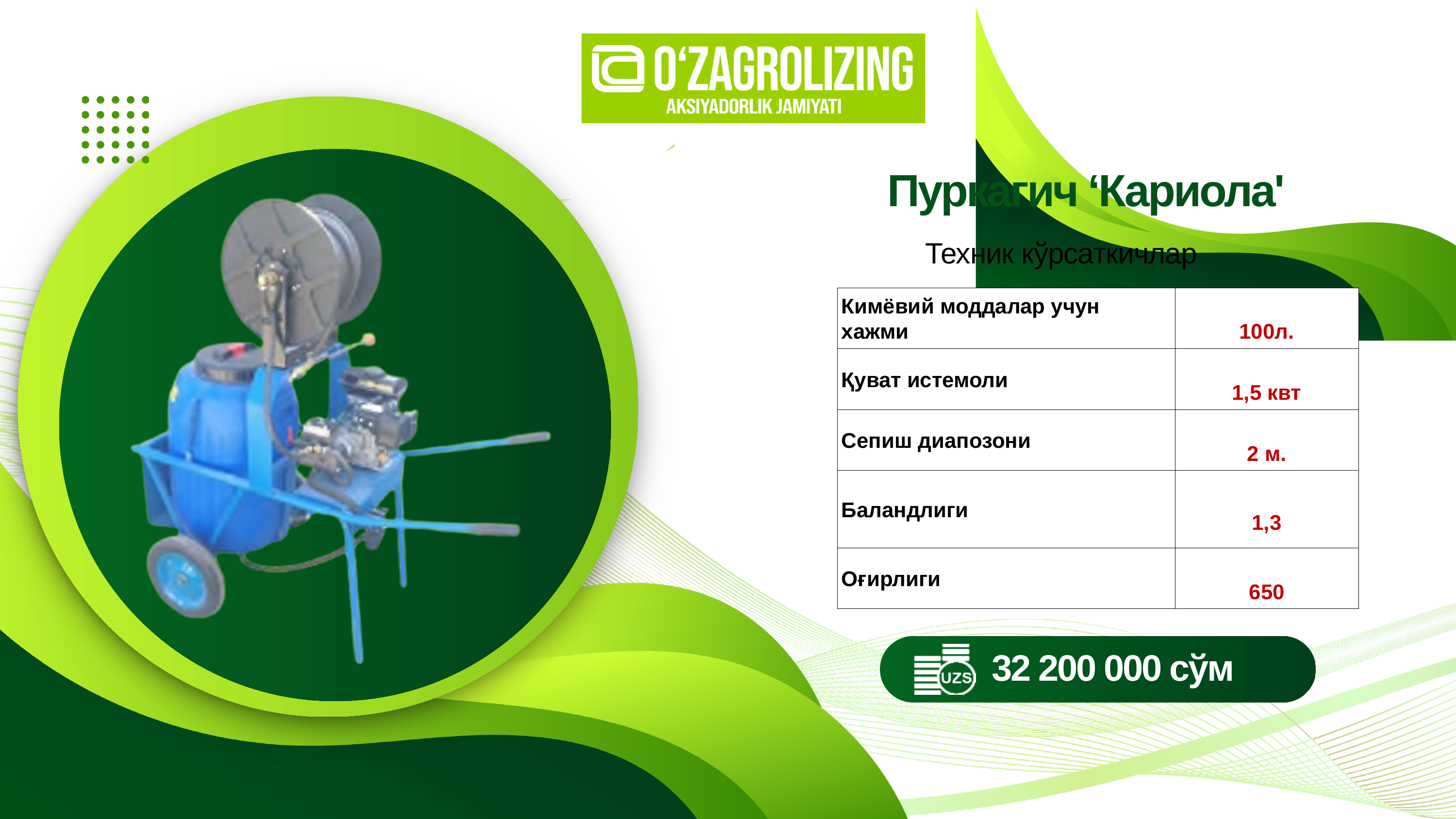

Пуркагич ‘Кариола'

Техник кўрсаткичлар

| Кимёвий моддалар учун хажми | 100л. |
| --- | --- |
| Қуват истемоли | 1,5 квт |
| Сепиш диапозони | 2 м. |
| Баландлиги | 1,3 |
| Оғирлиги | 650 |

32 200 000 сўм